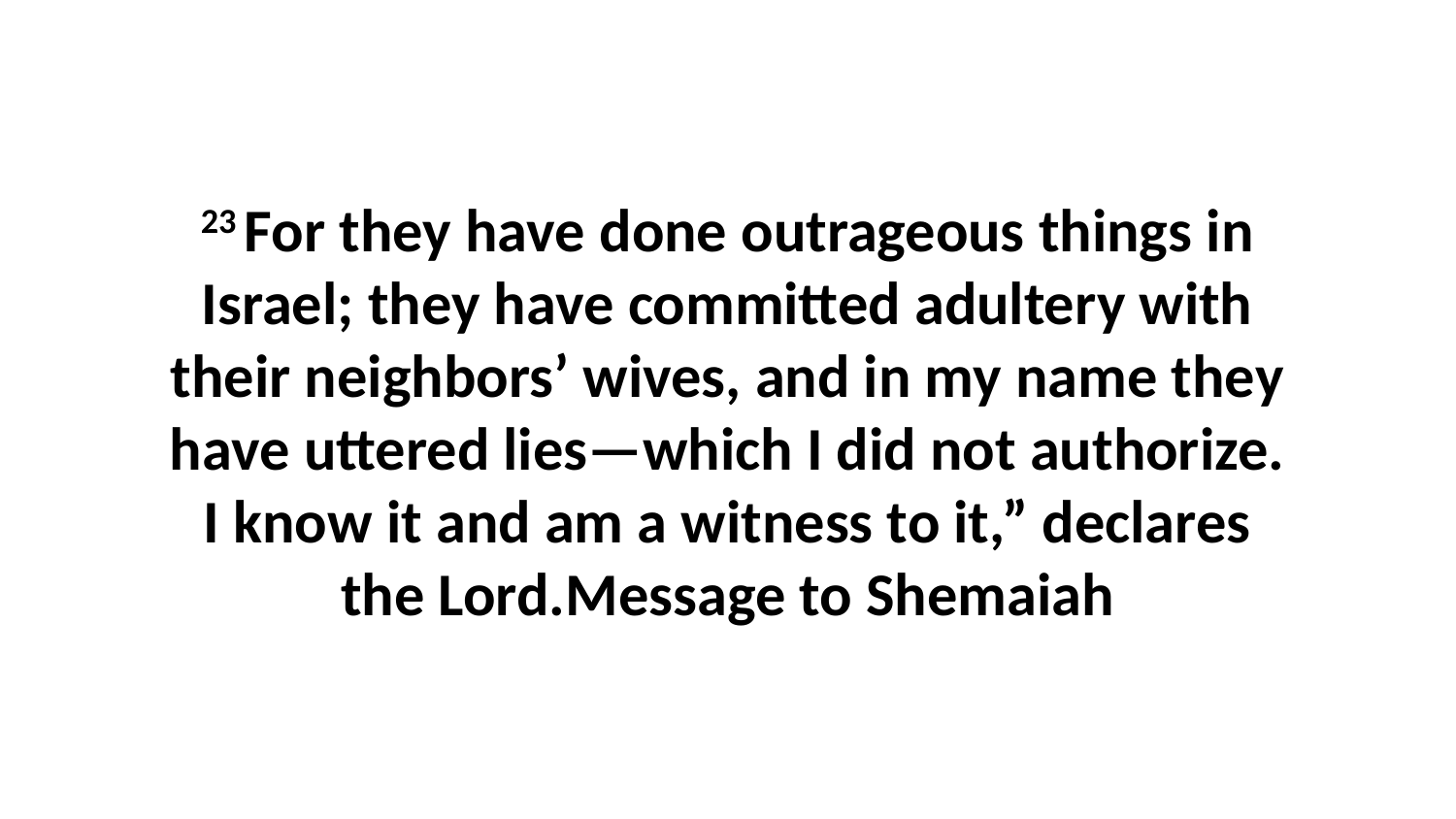

23 For they have done outrageous things in Israel; they have committed adultery with their neighbors’ wives, and in my name they have uttered lies—which I did not authorize. I know it and am a witness to it,” declares the Lord.Message to Shemaiah